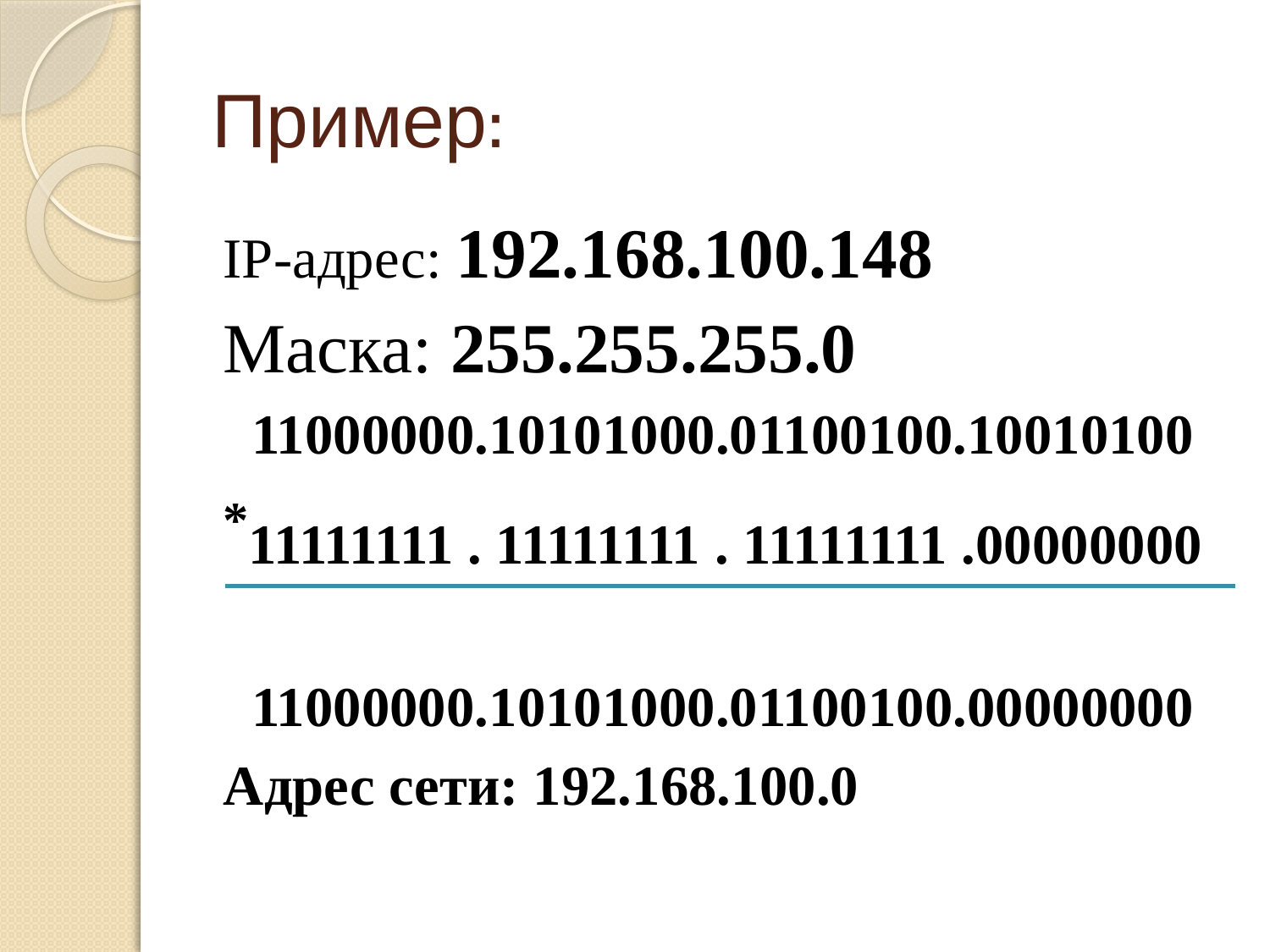

# Пример:
IP-адрес: 192.168.100.148
Маска: 255.255.255.0
  11000000.10101000.01100100.10010100
*11111111 . 11111111 . 11111111 .00000000

  11000000.10101000.01100100.00000000
Адрес сети: 192.168.100.0